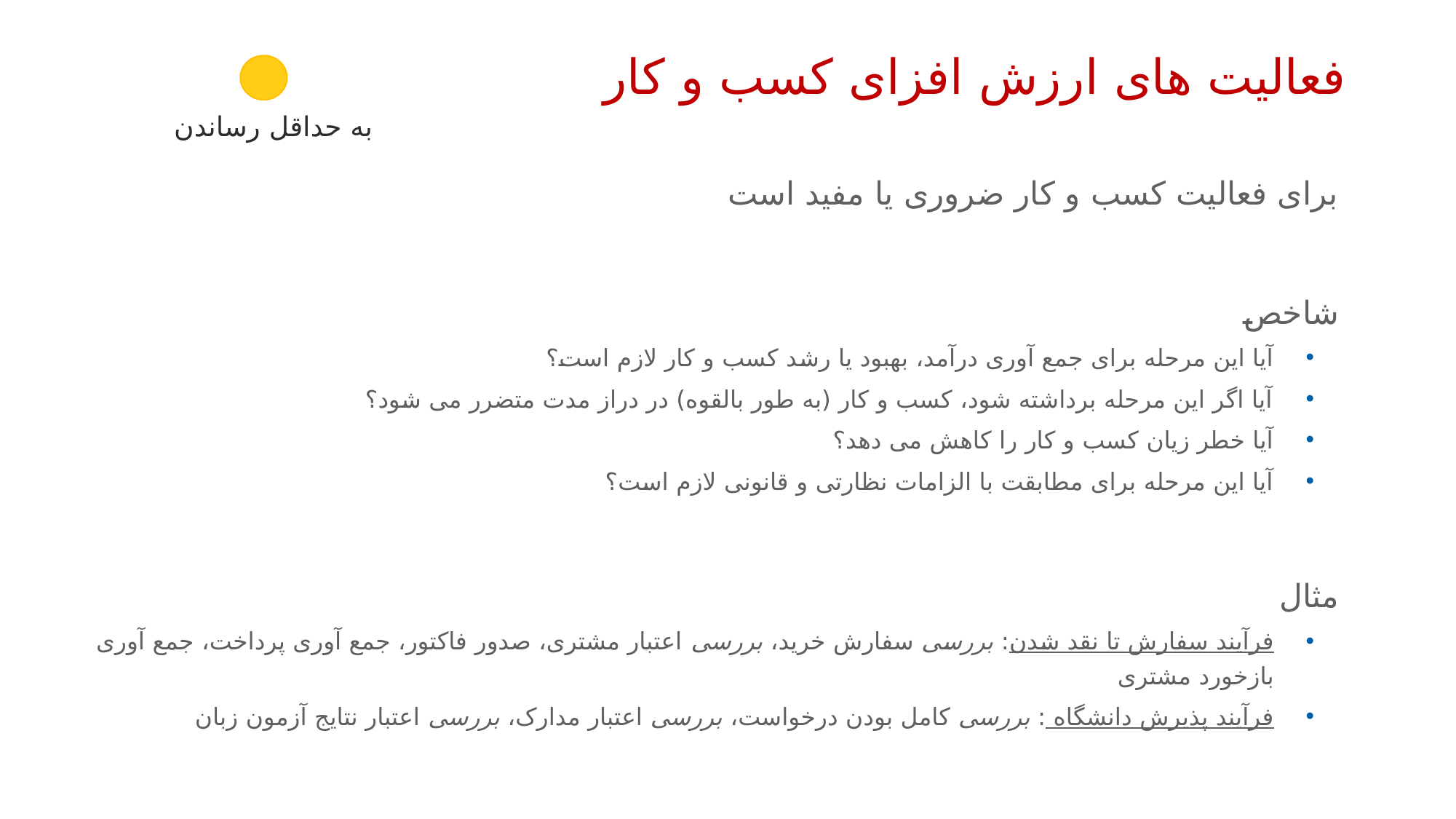

6
# فعالیت های ارزش افزای کسب و کار

به حداقل رساندن
برای فعالیت کسب و کار ضروری یا مفید است

شاخص
آیا این مرحله برای جمع آوری درآمد، بهبود یا رشد کسب و کار لازم است؟
آیا اگر این مرحله برداشته شود، کسب و کار (به طور بالقوه) در دراز مدت متضرر می شود؟
آیا خطر زیان کسب و کار را کاهش می دهد؟
آیا این مرحله برای مطابقت با الزامات نظارتی و قانونی لازم است؟

مثال
فرآیند سفارش تا نقد شدن: بررسی سفارش خرید، بررسی اعتبار مشتری، صدور فاکتور، جمع آوری پرداخت، جمع آوری بازخورد مشتری
فرآیند پذیرش دانشگاه : بررسی کامل بودن درخواست، بررسی اعتبار مدارک، بررسی اعتبار نتایج آزمون زبان